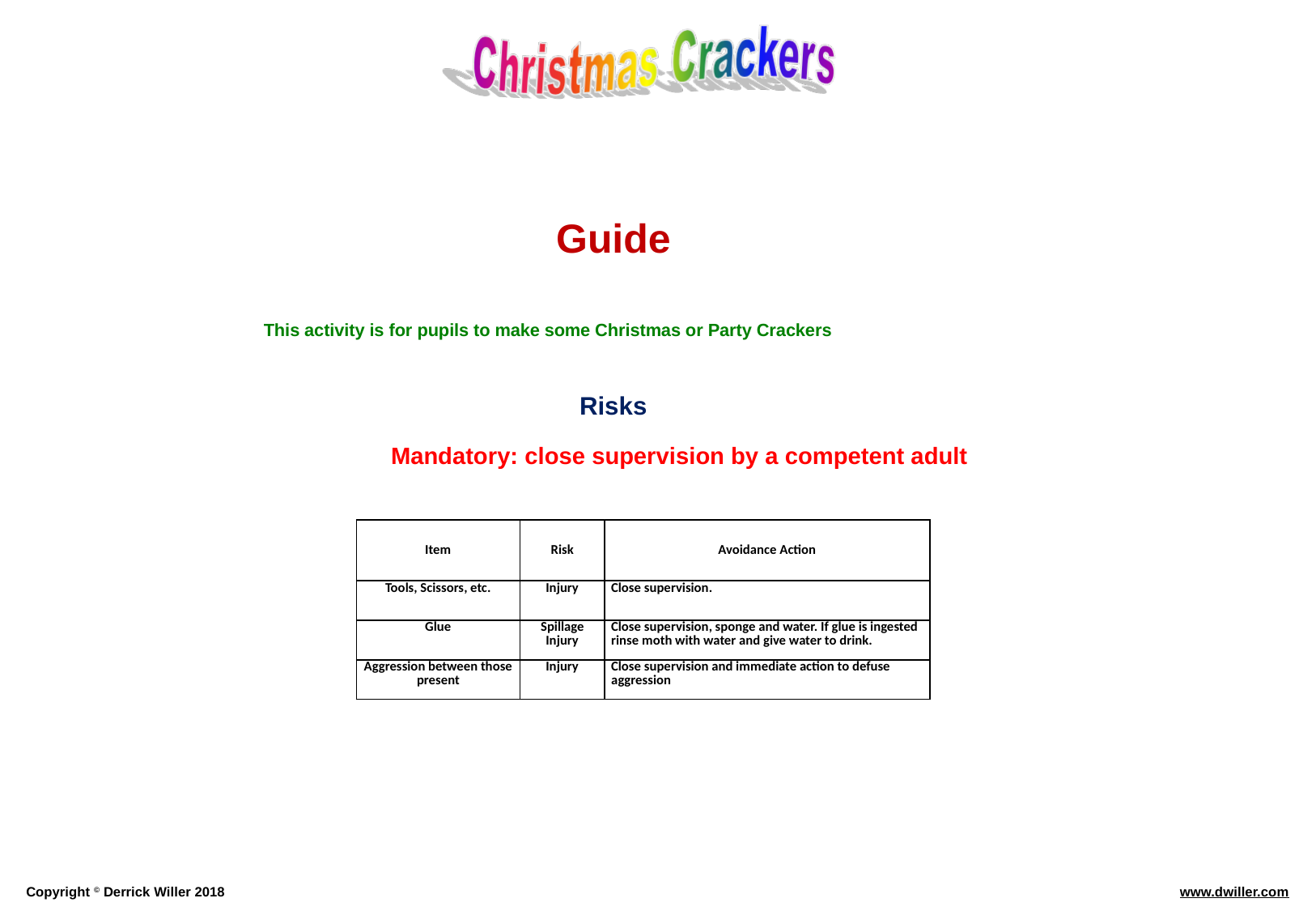

Guide
This activity is for pupils to make some Christmas or Party Crackers
Risks
Mandatory: close supervision by a competent adult
| Item | Risk | Avoidance Action |
| --- | --- | --- |
| Tools, Scissors, etc. | Injury | Close supervision. |
| Glue | Spillage Injury | Close supervision, sponge and water. If glue is ingested rinse moth with water and give water to drink. |
| Aggression between those present | Injury | Close supervision and immediate action to defuse aggression |